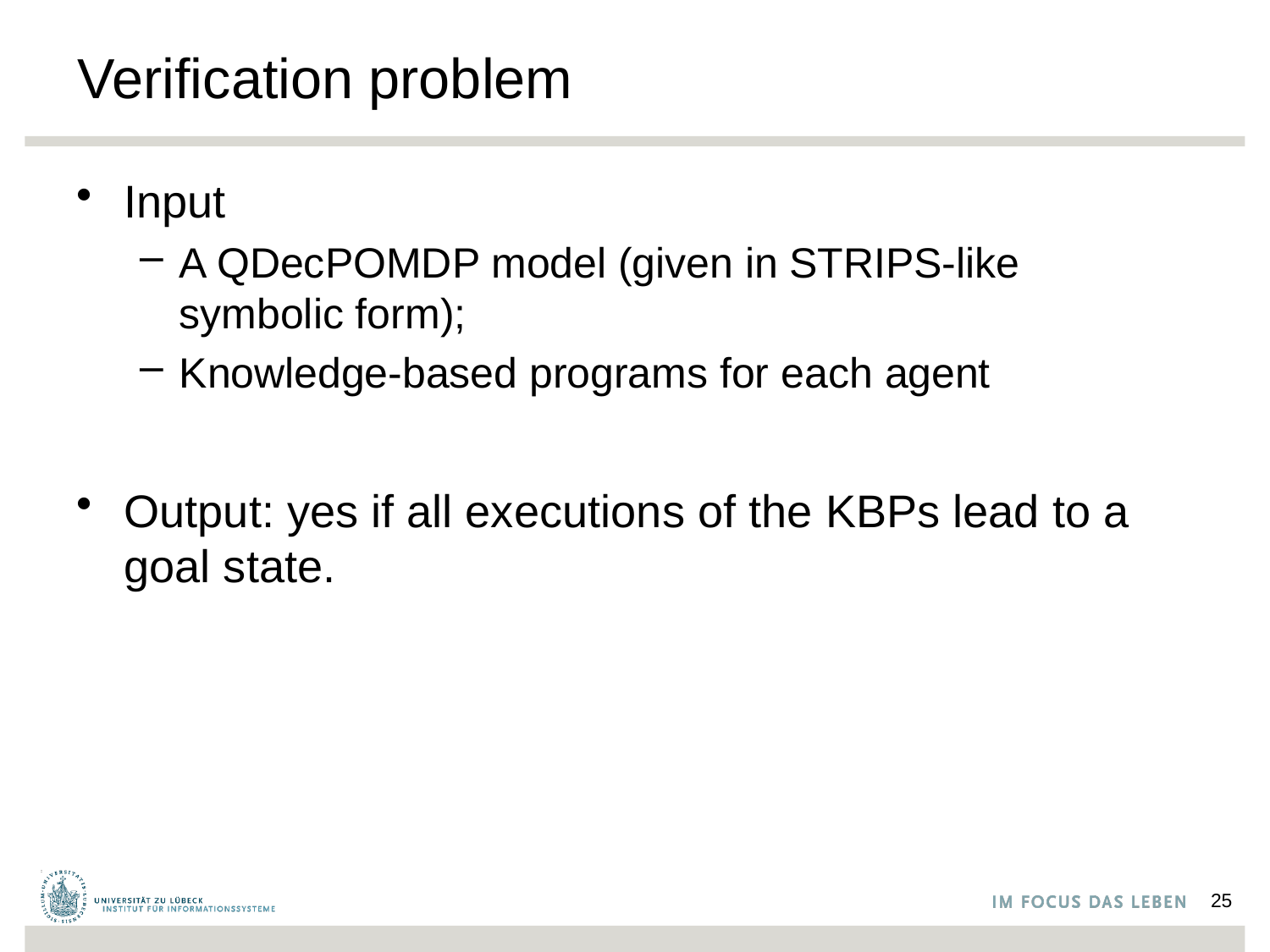

# Verification problem
Input
A QDecPOMDP model (given in STRIPS-like symbolic form);
Knowledge-based programs for each agent

Output: yes if all executions of the KBPs lead to a goal state.
25